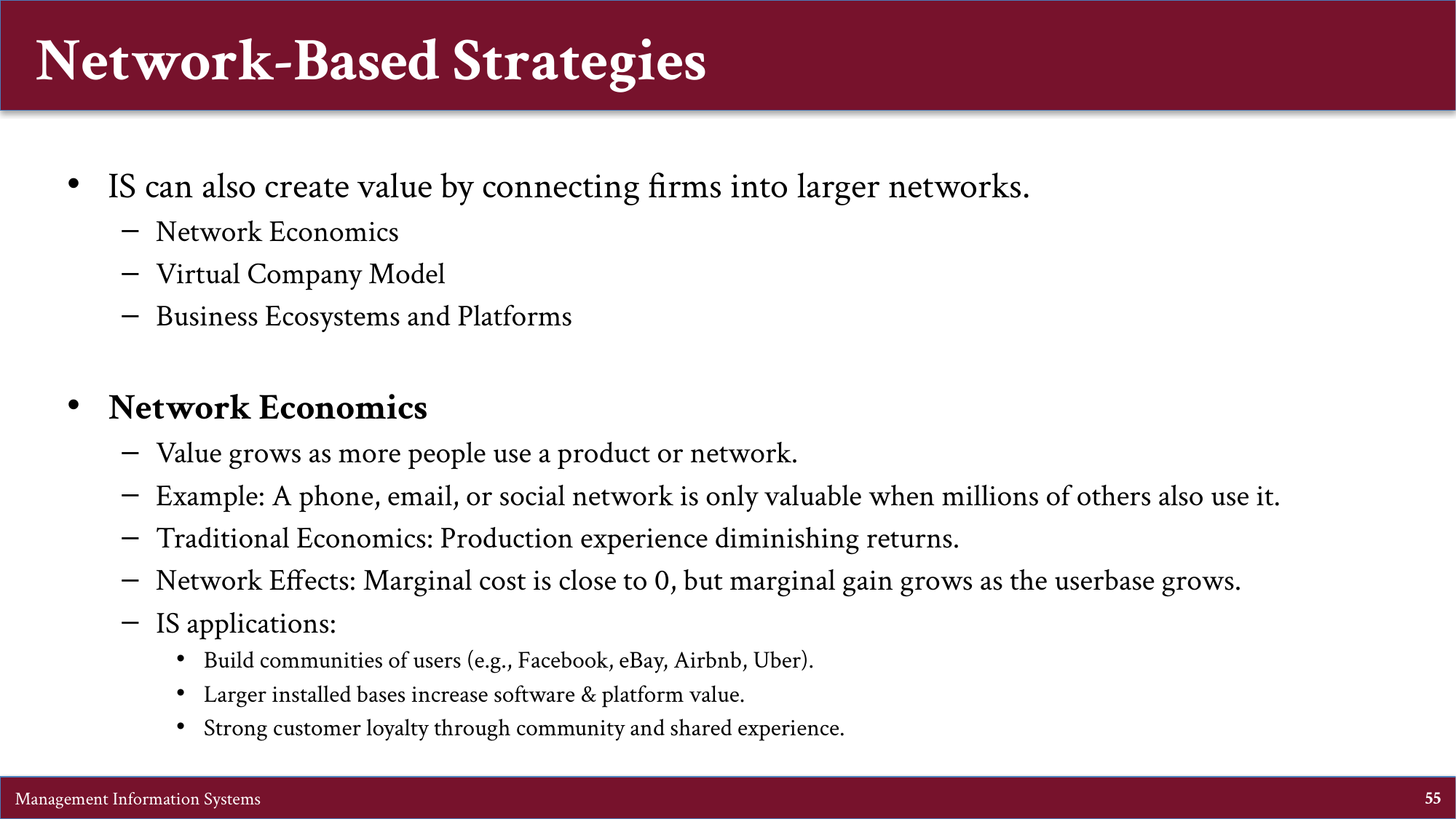

# Network-Based Strategies
IS can also create value by connecting firms into larger networks.
Network Economics
Virtual Company Model
Business Ecosystems and Platforms

Network Economics
Value grows as more people use a product or network.
Example: A phone, email, or social network is only valuable when millions of others also use it.
Traditional Economics: Production experience diminishing returns.
Network Effects: Marginal cost is close to 0, but marginal gain grows as the userbase grows.
IS applications:
Build communities of users (e.g., Facebook, eBay, Airbnb, Uber).
Larger installed bases increase software & platform value.
Strong customer loyalty through community and shared experience.

 Management Information Systems
55